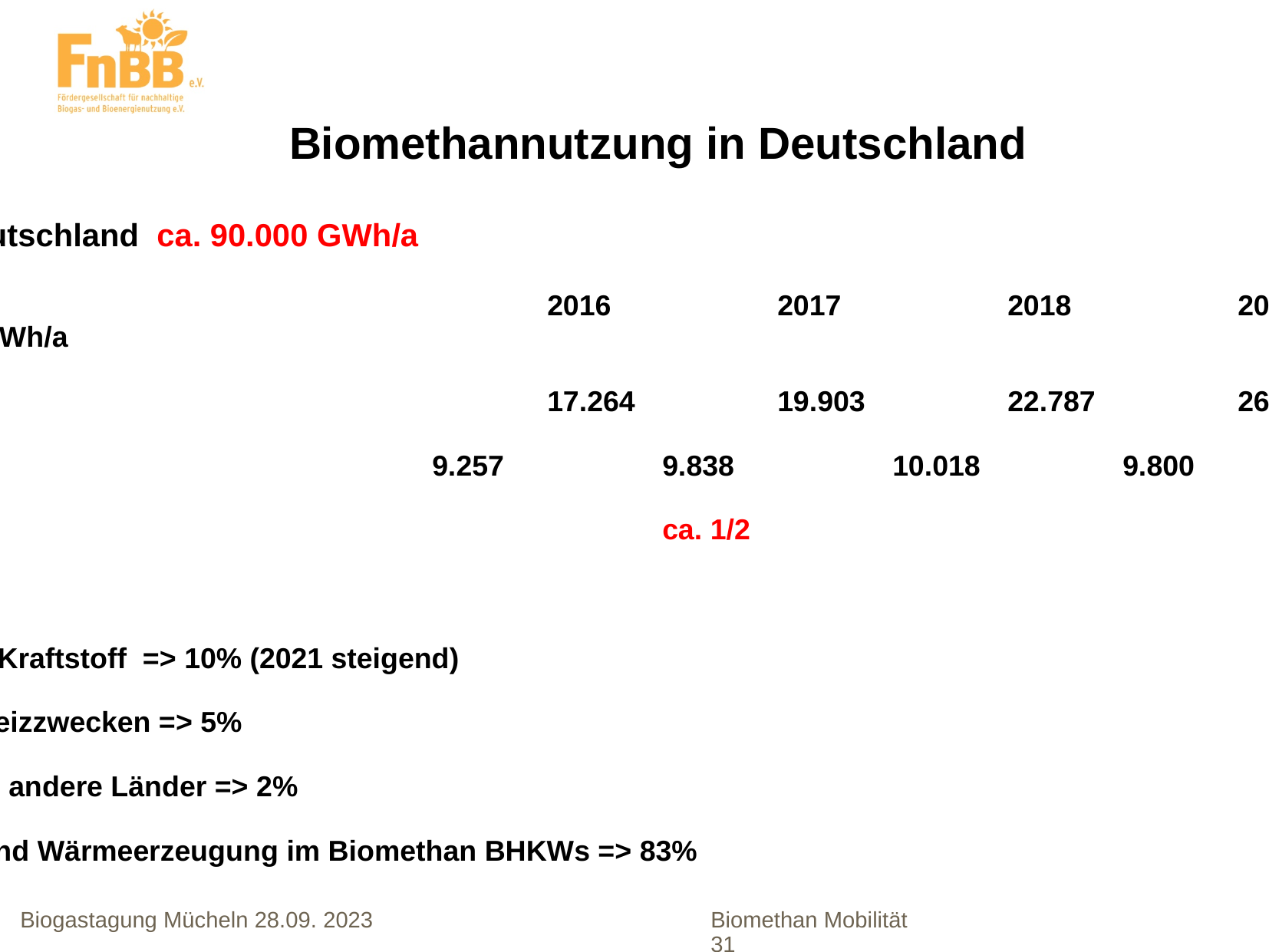

Biomethannutzung in Deutschland
Biogasproduktion in Deutschland  ca. 90.000 GWh/a

Jahr								2016		2017		2018		2019
Biomethan Produktion in GWh/a

Europa								17.264		19.903		22.787		26.000

Deutschland						9.257		9.838		10.018		9.800

									ca. 1/2								ca.1/3

Ca. 1000 GWh Nutzung als Kraftstoff  => 10% (2021 steigend)

Ca. 500 GWh Nutzung zu Heizzwecken => 5%

Ca. 200 GWh zum Export in andere Länder => 2%

Ca. 8.100 GWh zur Strom und Wärmeerzeugung im Biomethan BHKWs => 83%